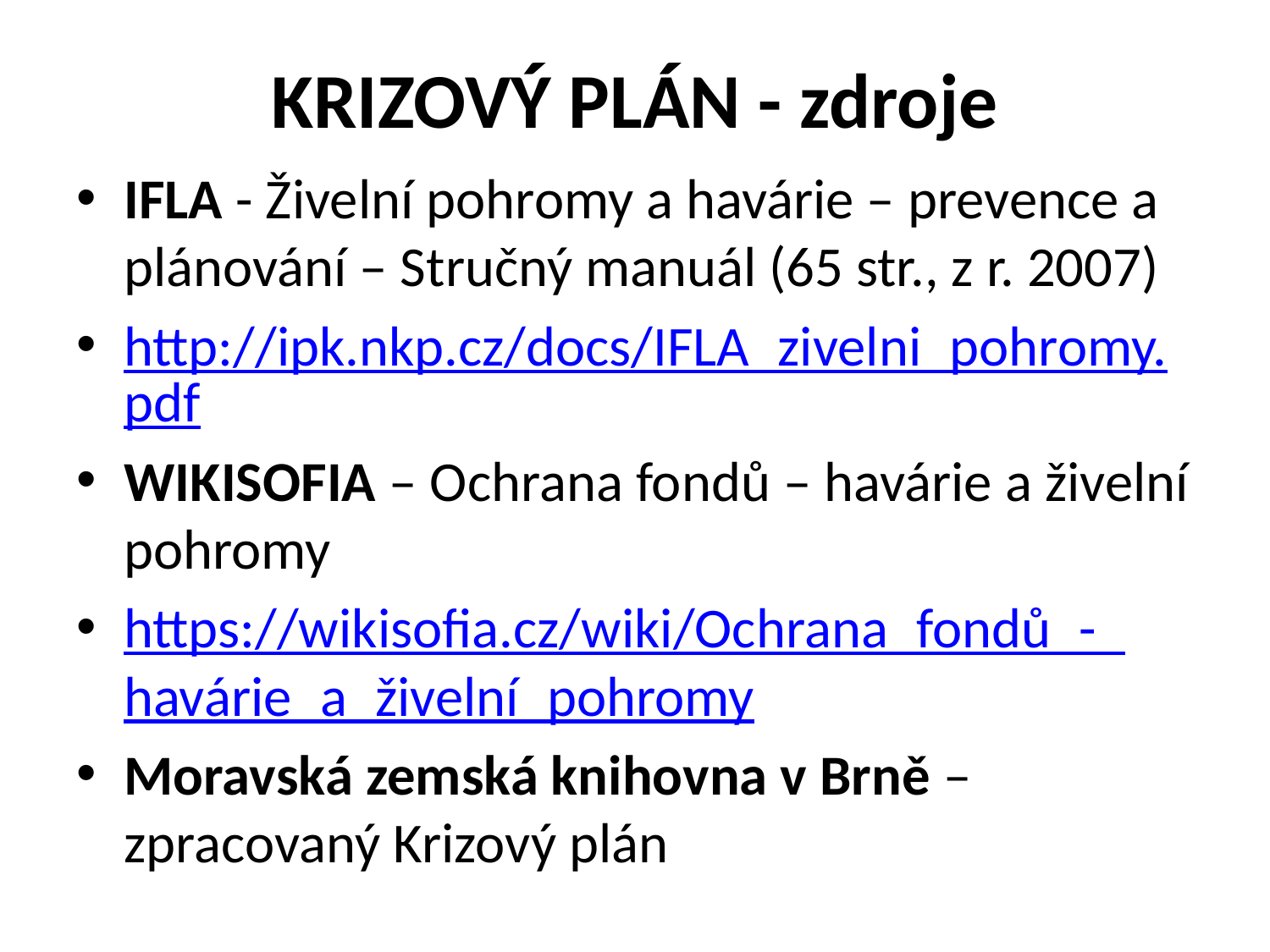

# KRIZOVÝ PLÁN - zdroje
IFLA - Živelní pohromy a havárie – prevence a plánování – Stručný manuál (65 str., z r. 2007)
http://ipk.nkp.cz/docs/IFLA_zivelni_pohromy.pdf
WIKISOFIA – Ochrana fondů – havárie a živelní pohromy
https://wikisofia.cz/wiki/Ochrana_fondů_-_havárie_a_živelní_pohromy
Moravská zemská knihovna v Brně – zpracovaný Krizový plán